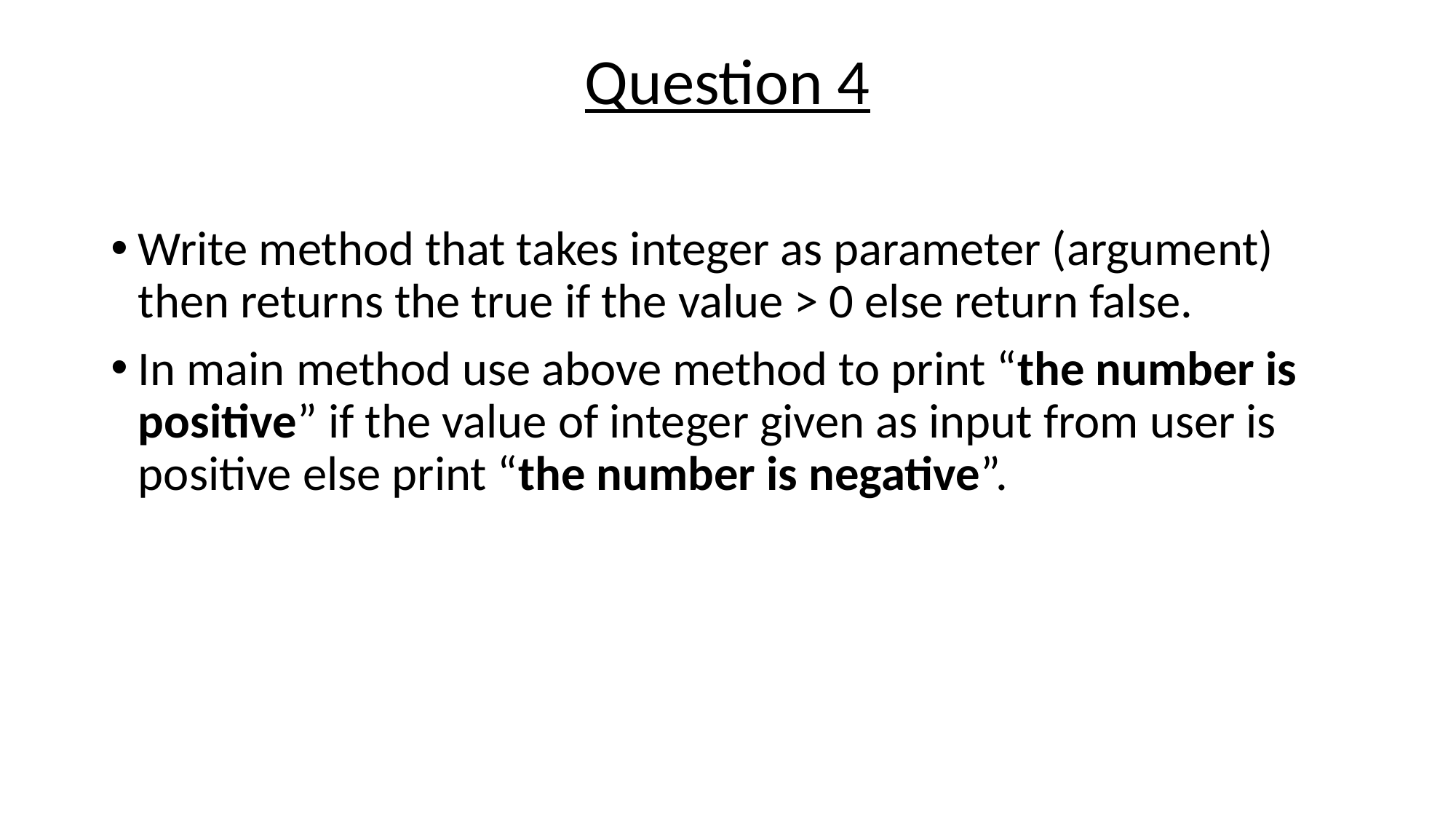

# Question 4
Write method that takes integer as parameter (argument) then returns the true if the value > 0 else return false.
In main method use above method to print “the number is positive” if the value of integer given as input from user is positive else print “the number is negative”.